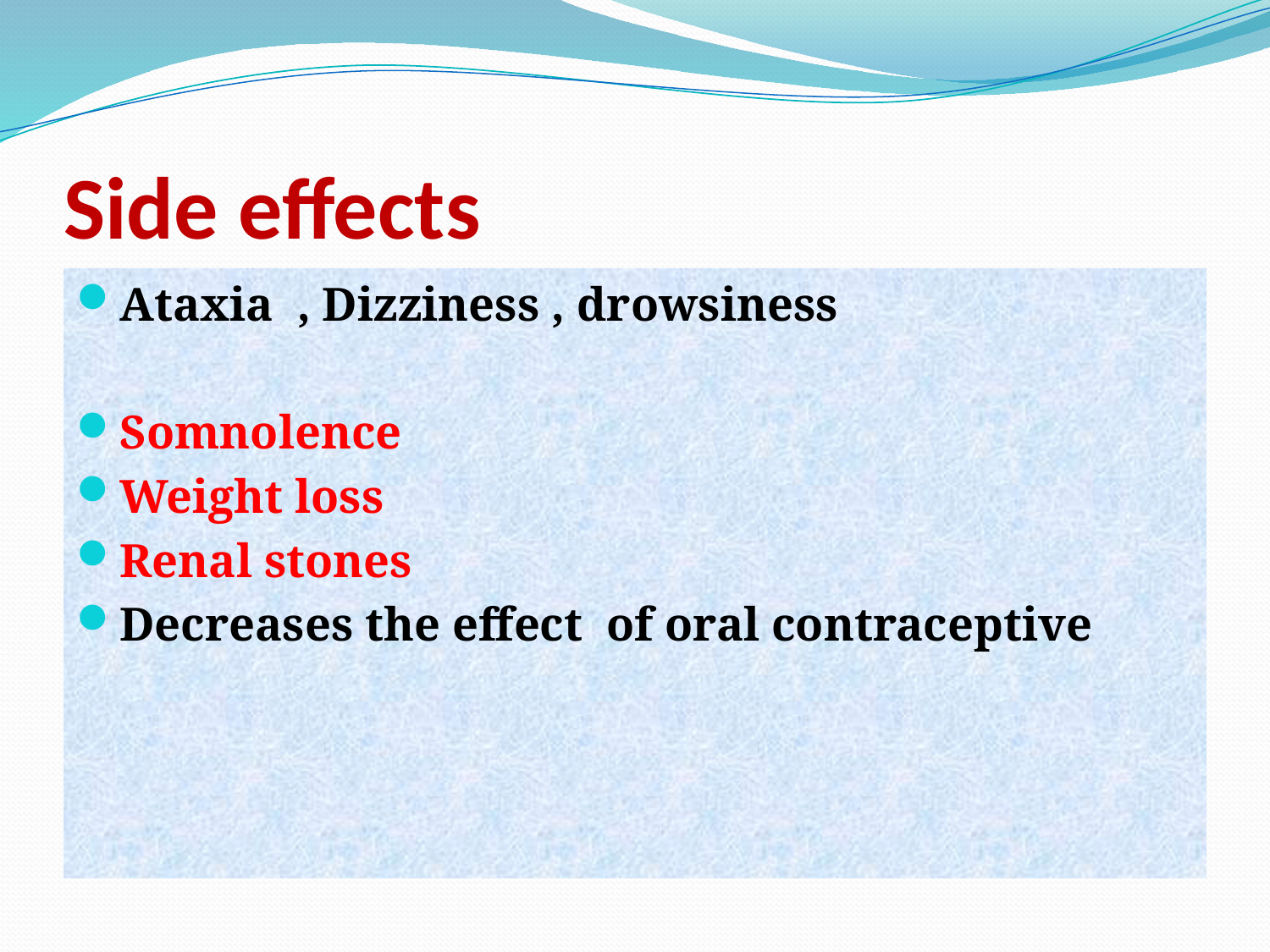

# Side effects
Ataxia  , Dizziness , drowsiness

Somnolence
Weight loss
Renal stones
Decreases the effect  of oral contraceptive